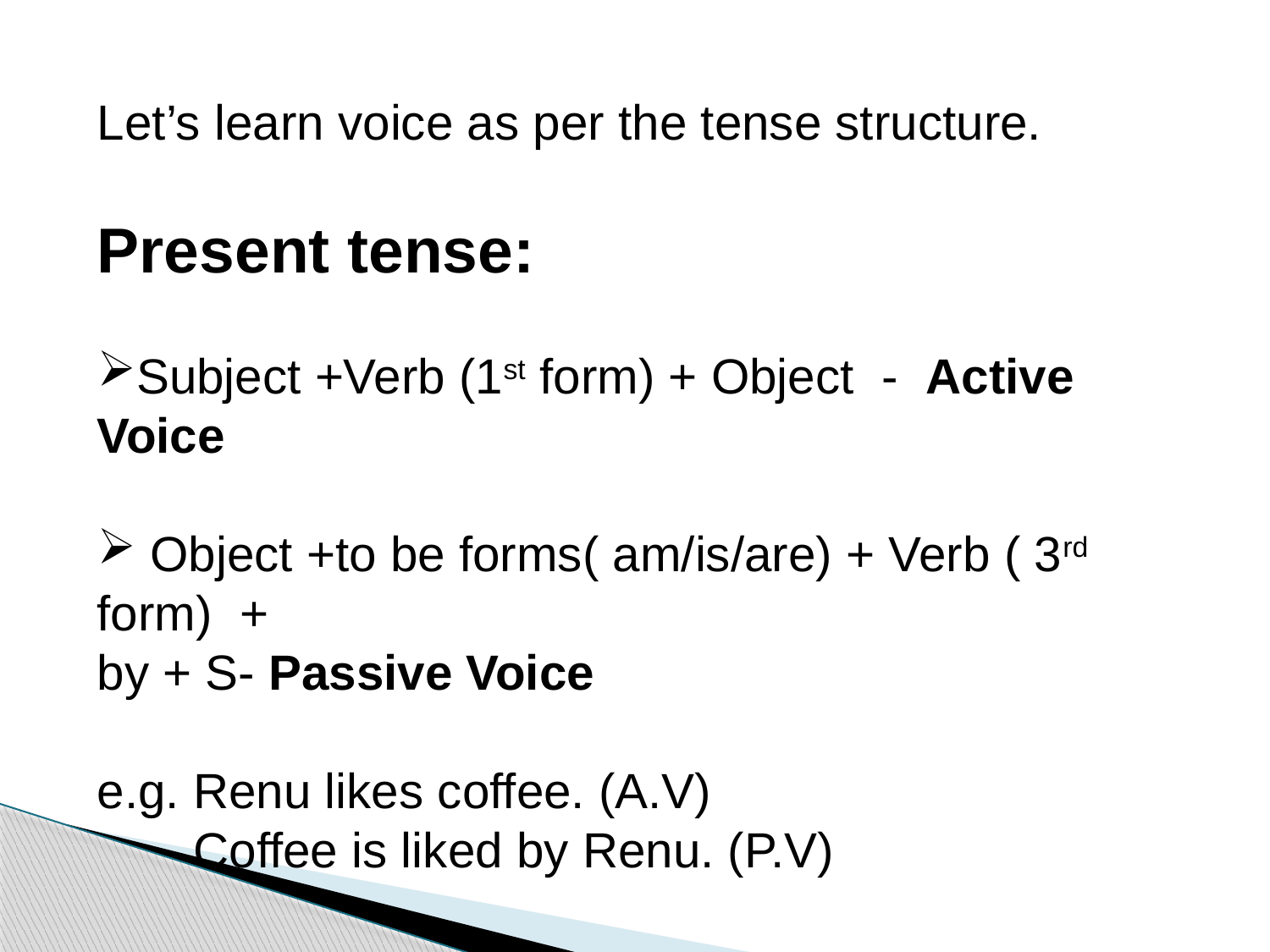

Let’s learn voice as per the tense structure.

Present tense:

Subject +Verb (1st form) + Object  -  Active Voice

 Object +to be forms( am/is/are) + Verb ( 3rd form)  +
by + S- Passive Voice

e.g. Renu likes coffee. (A.V)
       Coffee is liked by Renu. (P.V)